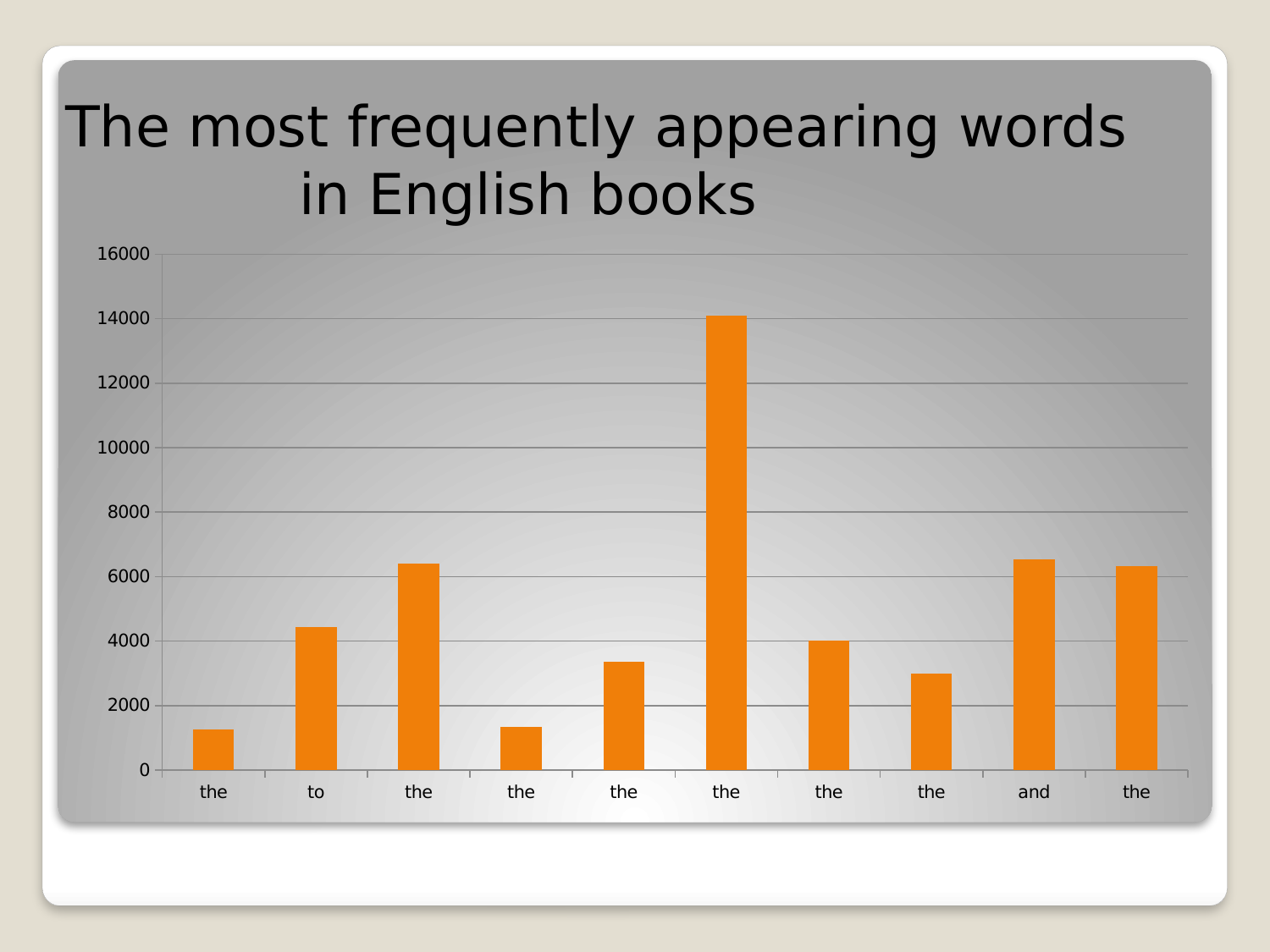

The most frequently appearing words
             in English books

### Chart

| Category |  |
|---|---|
| the | 1264.0 |
| to | 4440.0 |
| the | 6411.0 |
| the | 1333.0 |
| the | 3350.0 |
| the | 14096.0 |
| the | 4003.0 |
| the | 2986.0 |
| and | 6543.0 |
| the | 6320.0 |